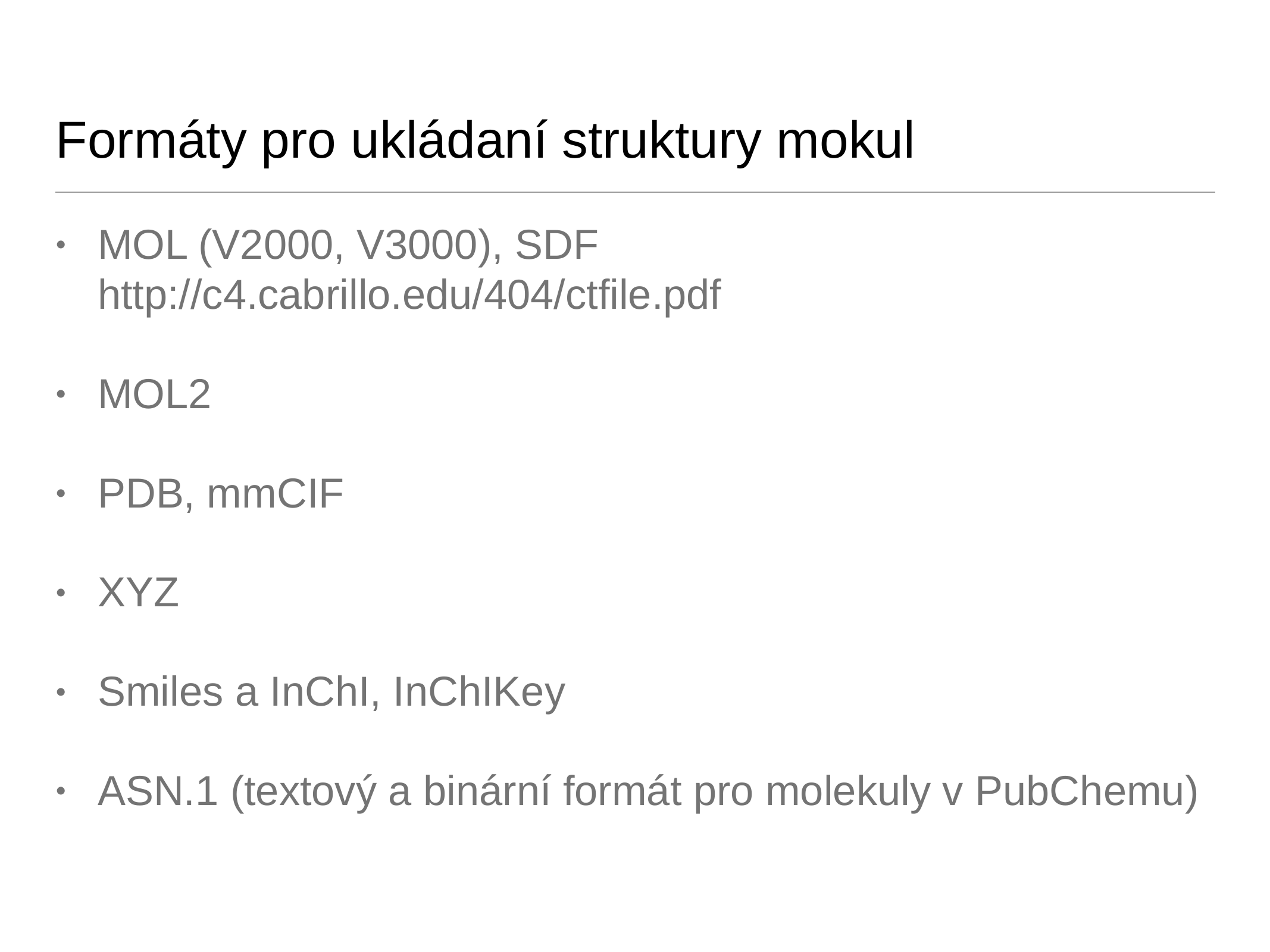

# Formáty pro ukládaní struktury mokul
MOL (V2000, V3000), SDF
http://c4.cabrillo.edu/404/ctfile.pdf
MOL2
PDB, mmCIF
XYZ
Smiles a InChI, InChIKey
ASN.1 (textový a binární formát pro molekuly v PubChemu)